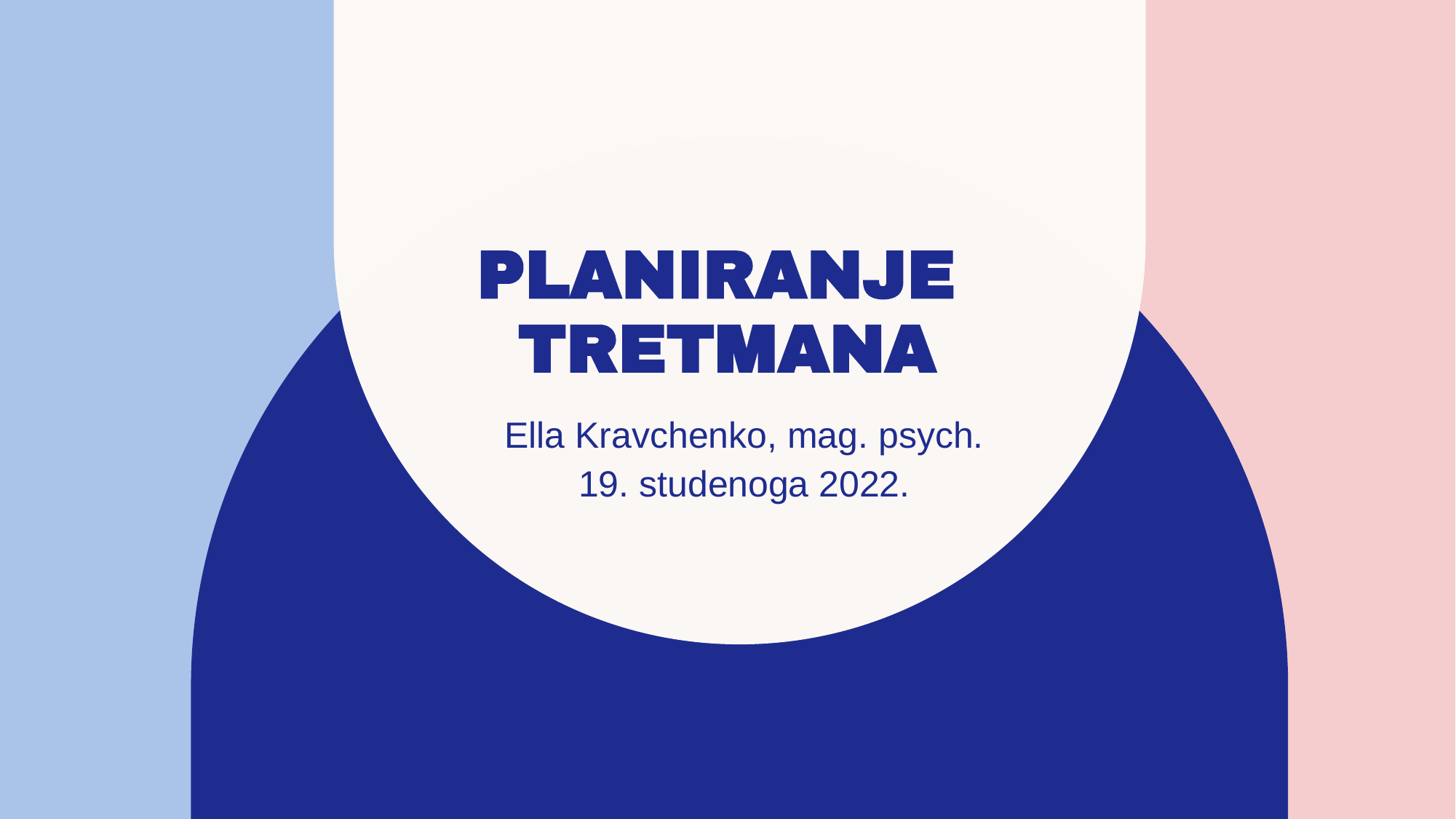

# Planiranje tretmana
Ella Kravchenko, mag. psych.
19. studenoga 2022.